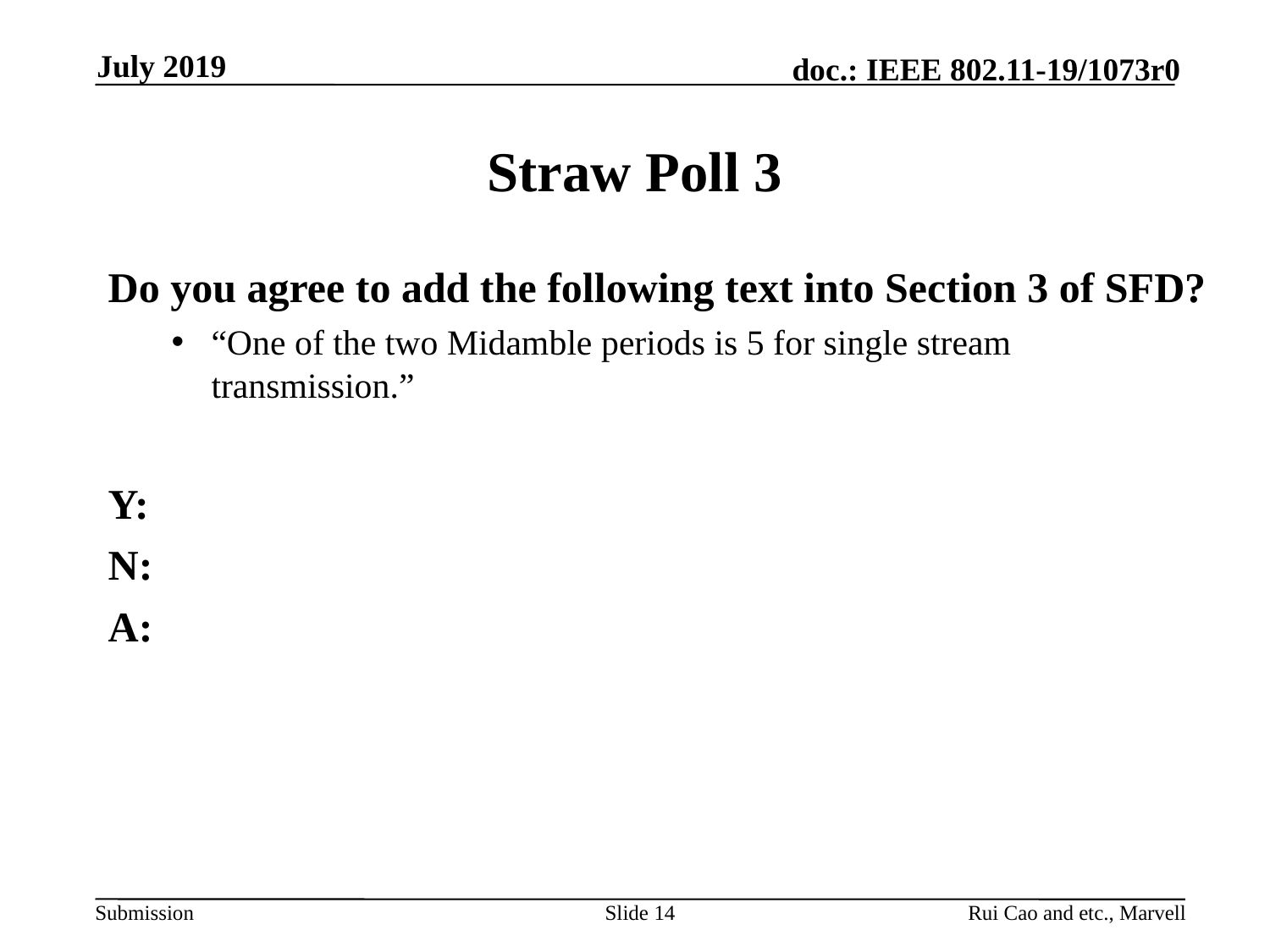

July 2019
# Straw Poll 3
Do you agree to add the following text into Section 3 of SFD?
“One of the two Midamble periods is 5 for single stream transmission.”

Y:
N:
A:
Slide 14
Rui Cao and etc., Marvell